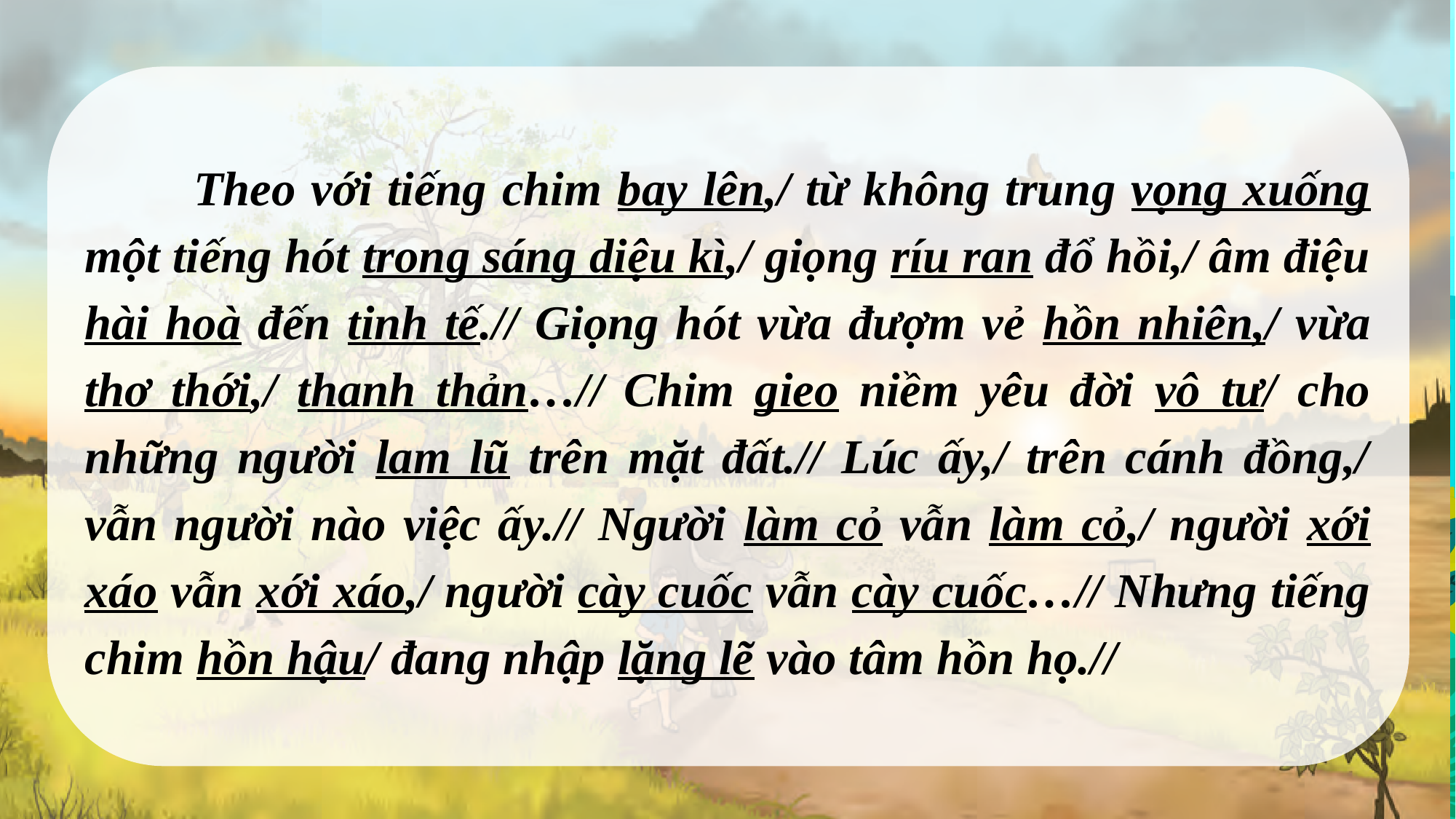

Theo với tiếng chim bay lên,/ từ không trung vọng xuống một tiếng hót trong sáng diệu kì,/ giọng ríu ran đổ hồi,/ âm điệu hài hoà đến tinh tế.// Giọng hót vừa đượm vẻ hồn nhiên,/ vừa thơ thới,/ thanh thản…// Chim gieo niềm yêu đời vô tư/ cho những người lam lũ trên mặt đất.// Lúc ấy,/ trên cánh đồng,/ vẫn người nào việc ấy.// Người làm cỏ vẫn làm cỏ,/ người xới xáo vẫn xới xáo,/ người cày cuốc vẫn cày cuốc…// Nhưng tiếng chim hồn hậu/ đang nhập lặng lẽ vào tâm hồn họ.//